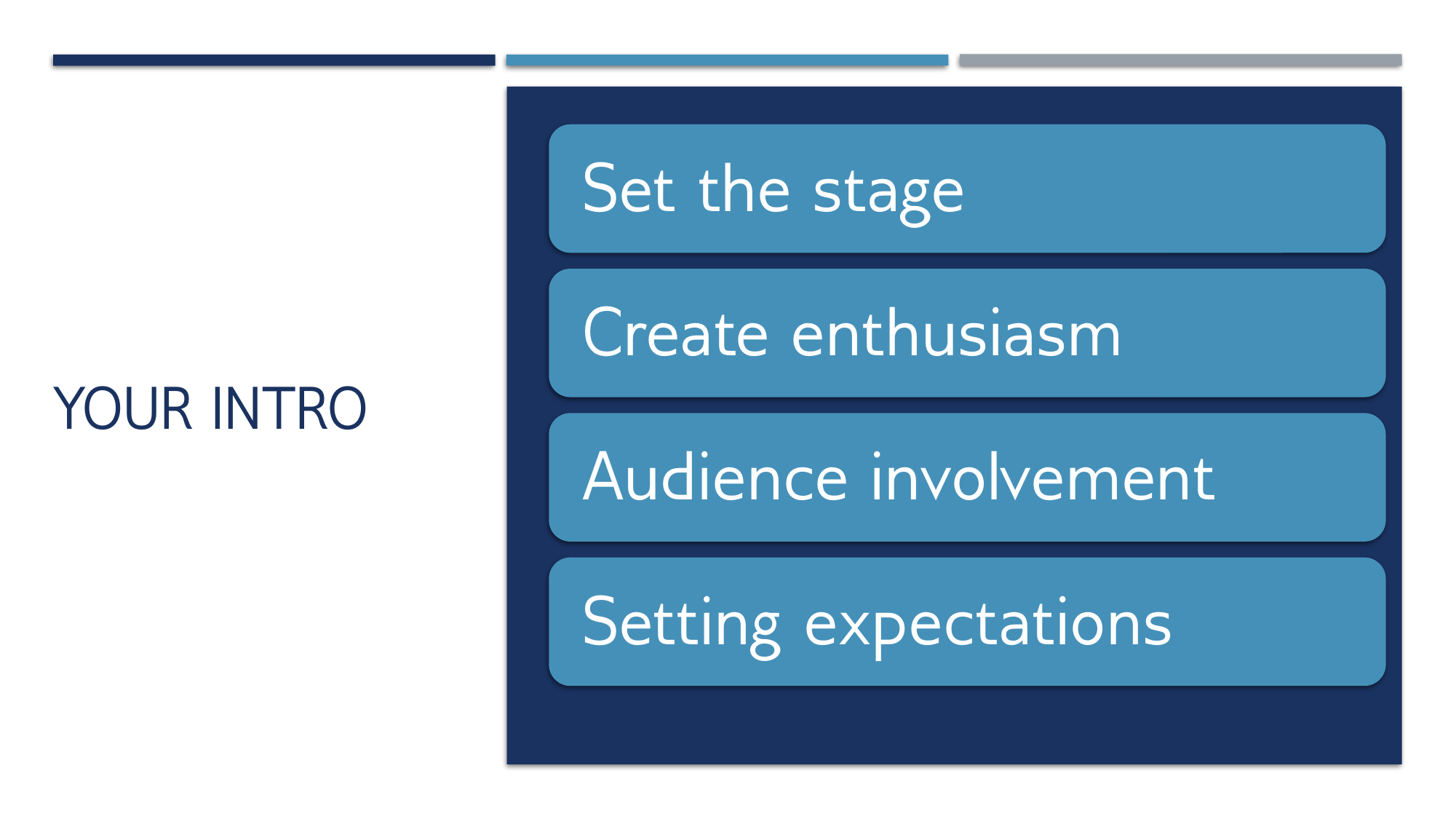

# your intro
Set the stage
Create enthusiasm
Audience involvement
Setting expectations